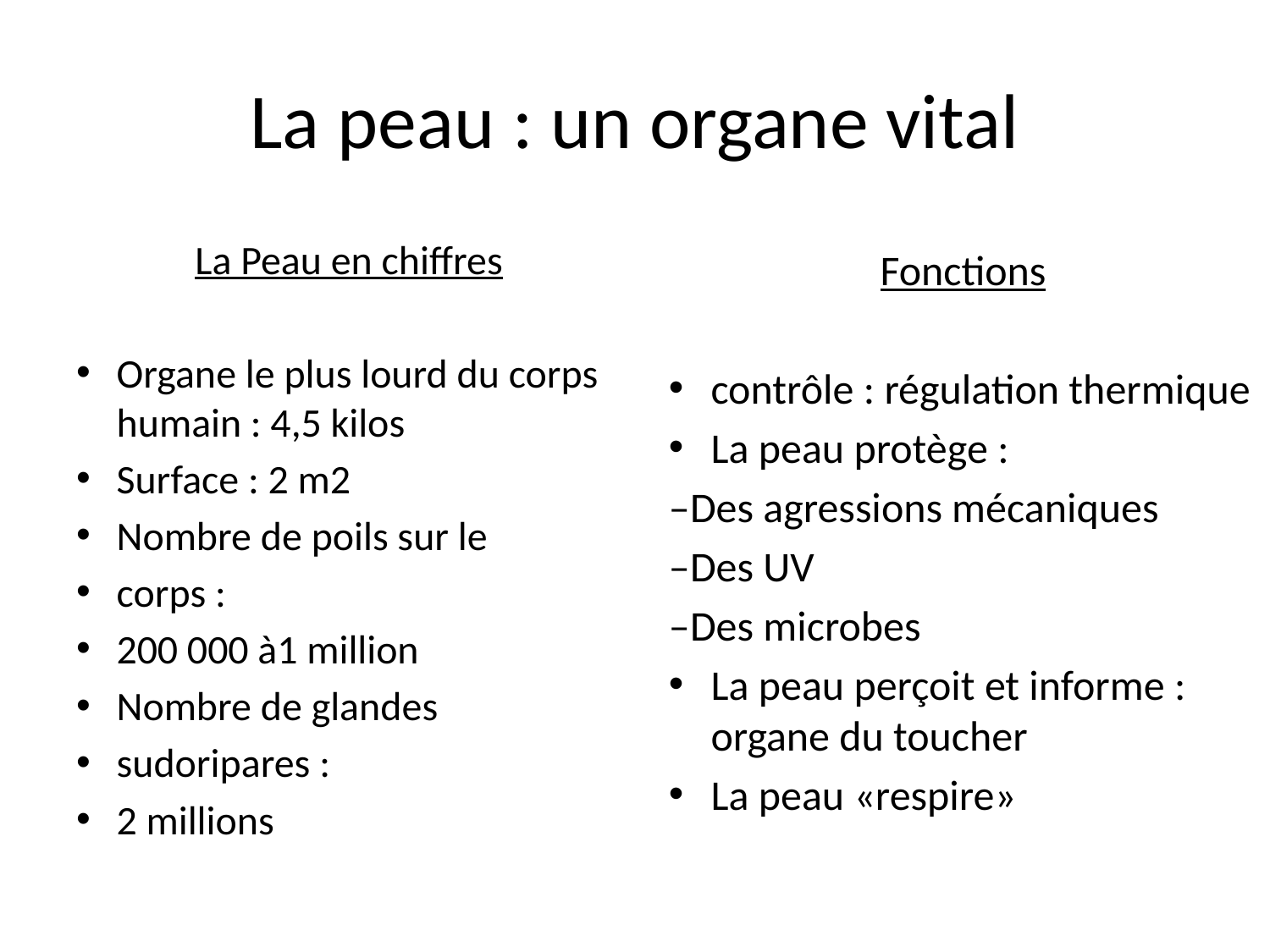

La Peau en chiffres

Organe le plus lourd du corps humain : 4,5 kilos
Surface : 2 m2
Nombre de poils sur le
corps :
200 000 à1 million
Nombre de glandes
sudoripares :
2 millions

Fonctions

contrôle : régulation thermique
La peau protège :
–Des agressions mécaniques
–Des UV
–Des microbes
La peau perçoit et informe : organe du toucher
La peau «respire»
# La peau : un organe vital